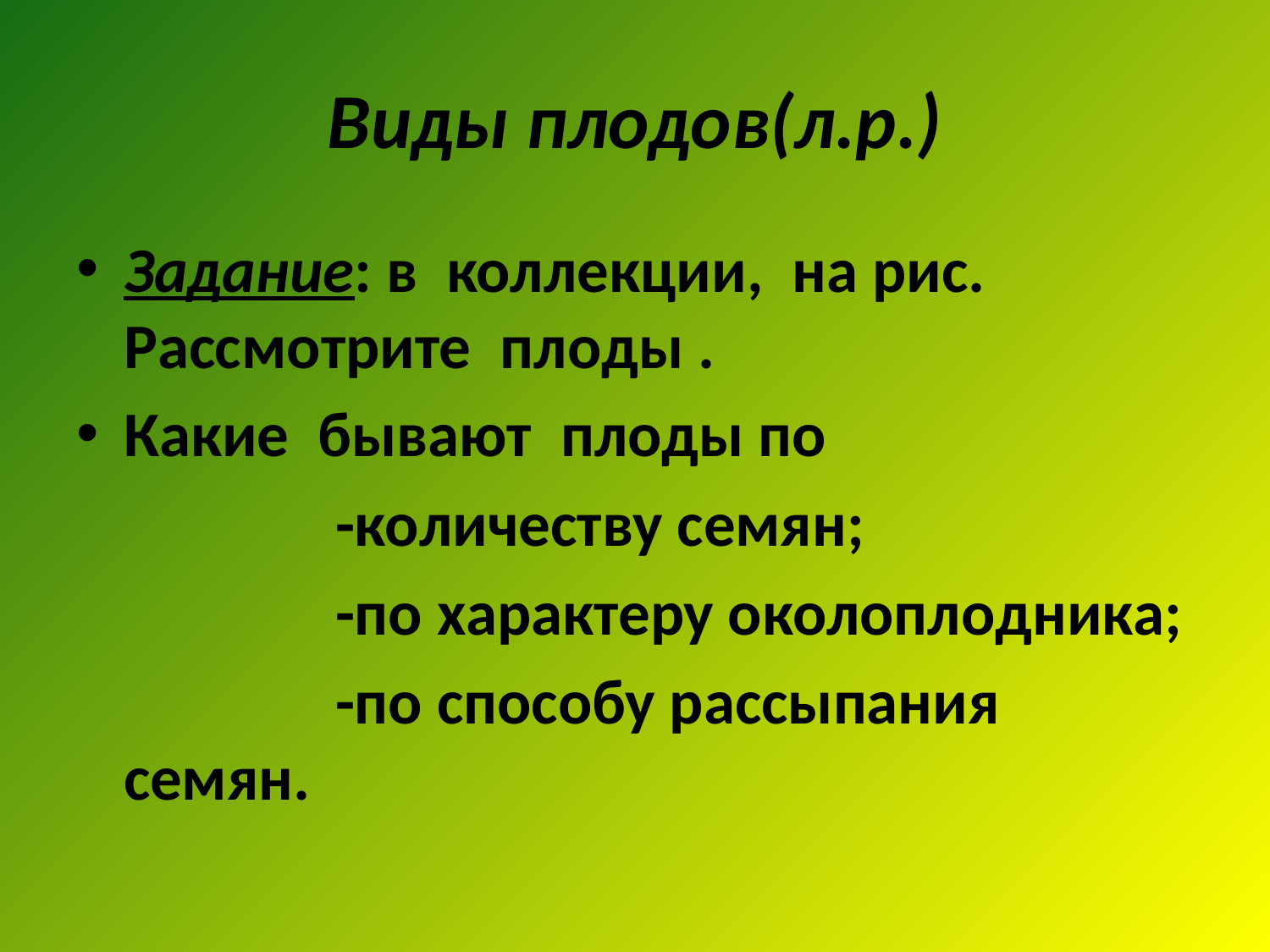

# Виды плодов(л.р.)
Задание: в  коллекции,  на рис. Рассмотрите  плоды .
Какие  бывают  плоды по
                  -количеству семян;
                  -по характеру околоплодника;
                  -по способу рассыпания семян.